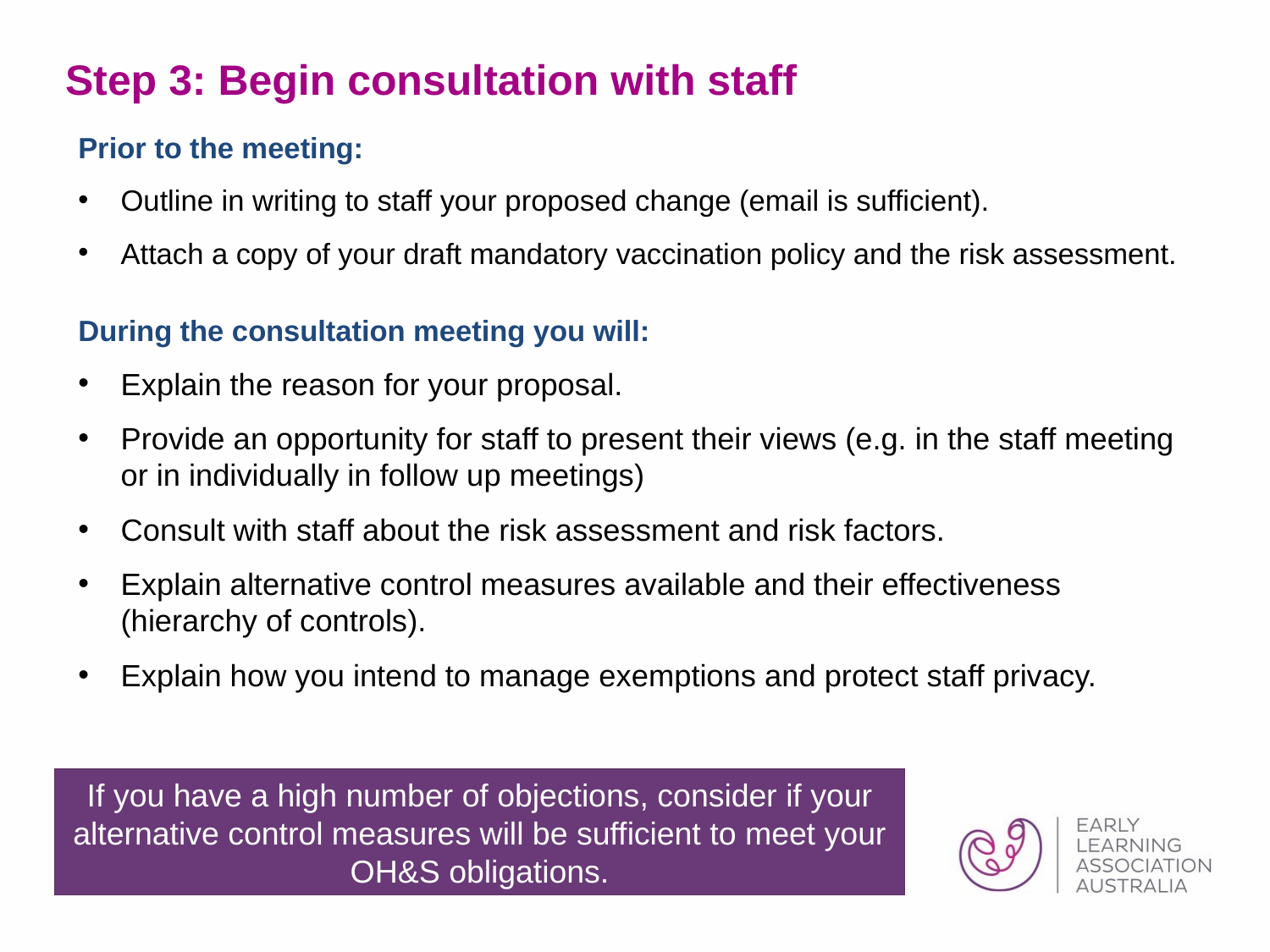

# Step 3: Begin consultation with staff
Prior to the meeting:
Outline in writing to staff your proposed change (email is sufficient).
Attach a copy of your draft mandatory vaccination policy and the risk assessment.

During the consultation meeting you will:
Explain the reason for your proposal.
Provide an opportunity for staff to present their views (e.g. in the staff meeting or in individually in follow up meetings)
Consult with staff about the risk assessment and risk factors.
Explain alternative control measures available and their effectiveness (hierarchy of controls).
Explain how you intend to manage exemptions and protect staff privacy.

If you have a high number of objections, consider if your alternative control measures will be sufficient to meet your OH&S obligations.